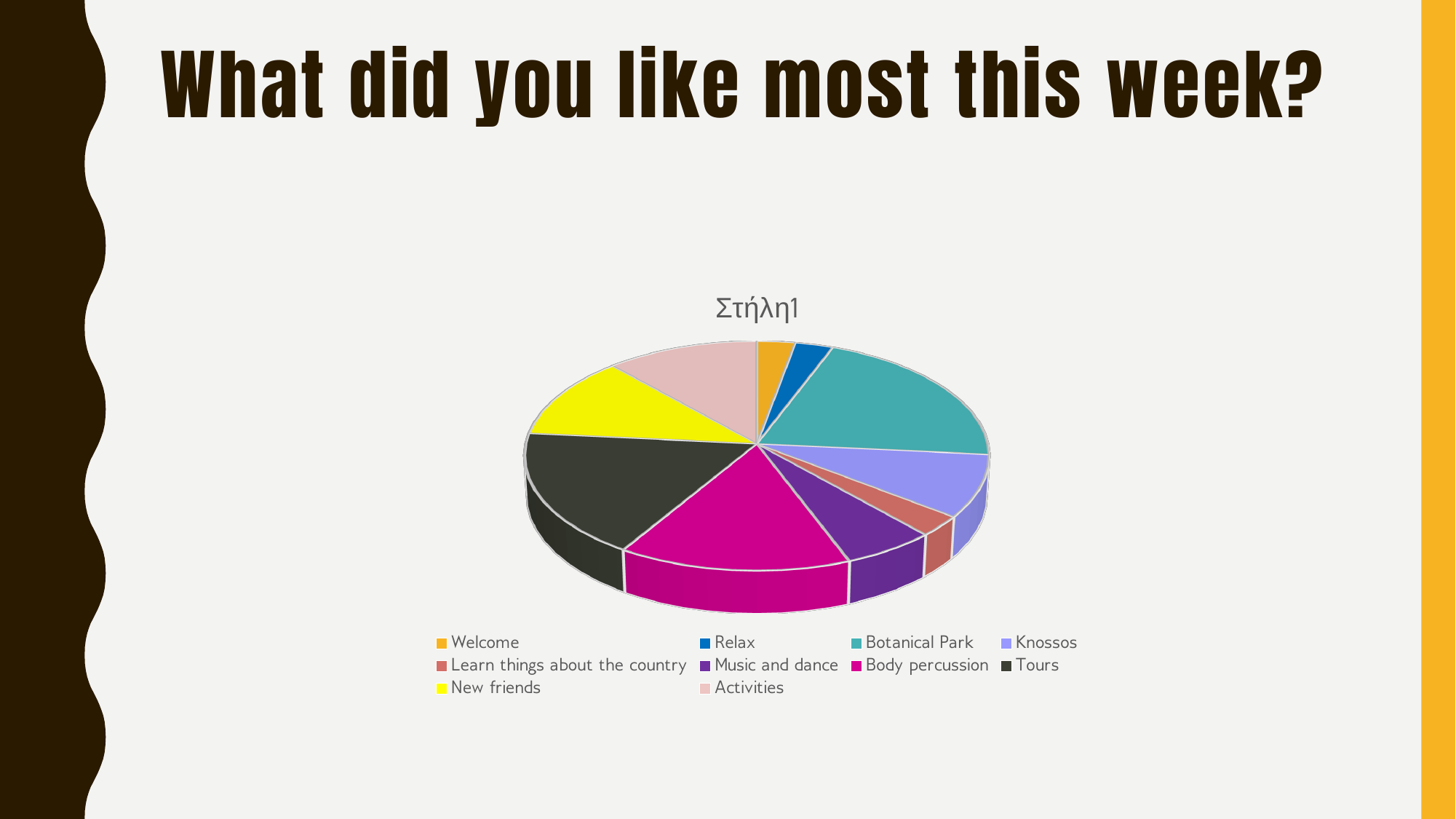

# What did you like most this week?

[unsupported chart]